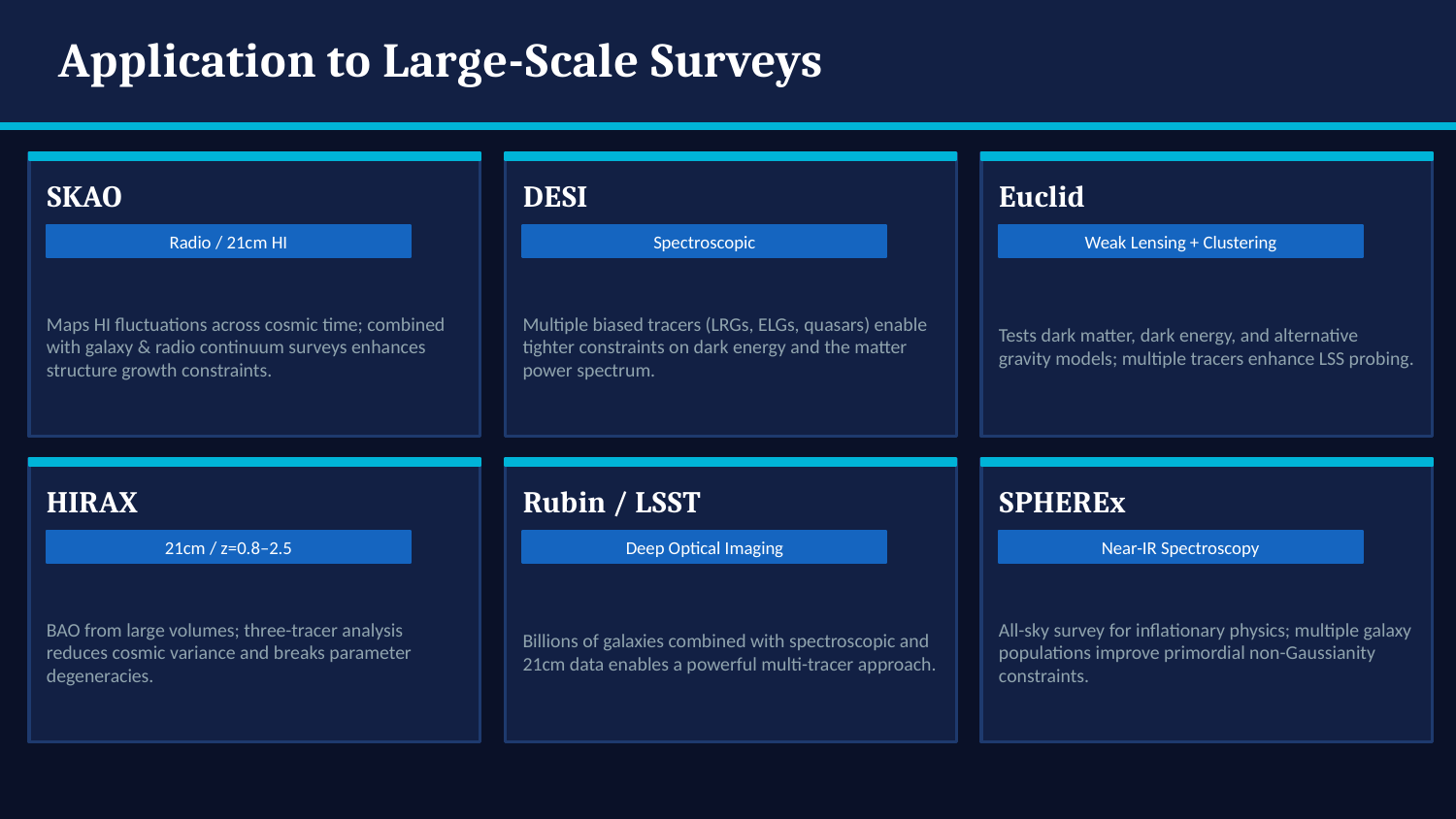

Application to Large-Scale Surveys

SKAO
DESI
Euclid

Radio / 21cm HI

Spectroscopic

Weak Lensing + Clustering
Maps HI fluctuations across cosmic time; combined with galaxy & radio continuum surveys enhances structure growth constraints.
Multiple biased tracers (LRGs, ELGs, quasars) enable tighter constraints on dark energy and the matter power spectrum.
Tests dark matter, dark energy, and alternative gravity models; multiple tracers enhance LSS probing.

HIRAX
Rubin / LSST
SPHEREx

21cm / z=0.8–2.5

Deep Optical Imaging

Near-IR Spectroscopy
BAO from large volumes; three-tracer analysis reduces cosmic variance and breaks parameter degeneracies.
Billions of galaxies combined with spectroscopic and 21cm data enables a powerful multi-tracer approach.
All-sky survey for inflationary physics; multiple galaxy populations improve primordial non-Gaussianity constraints.